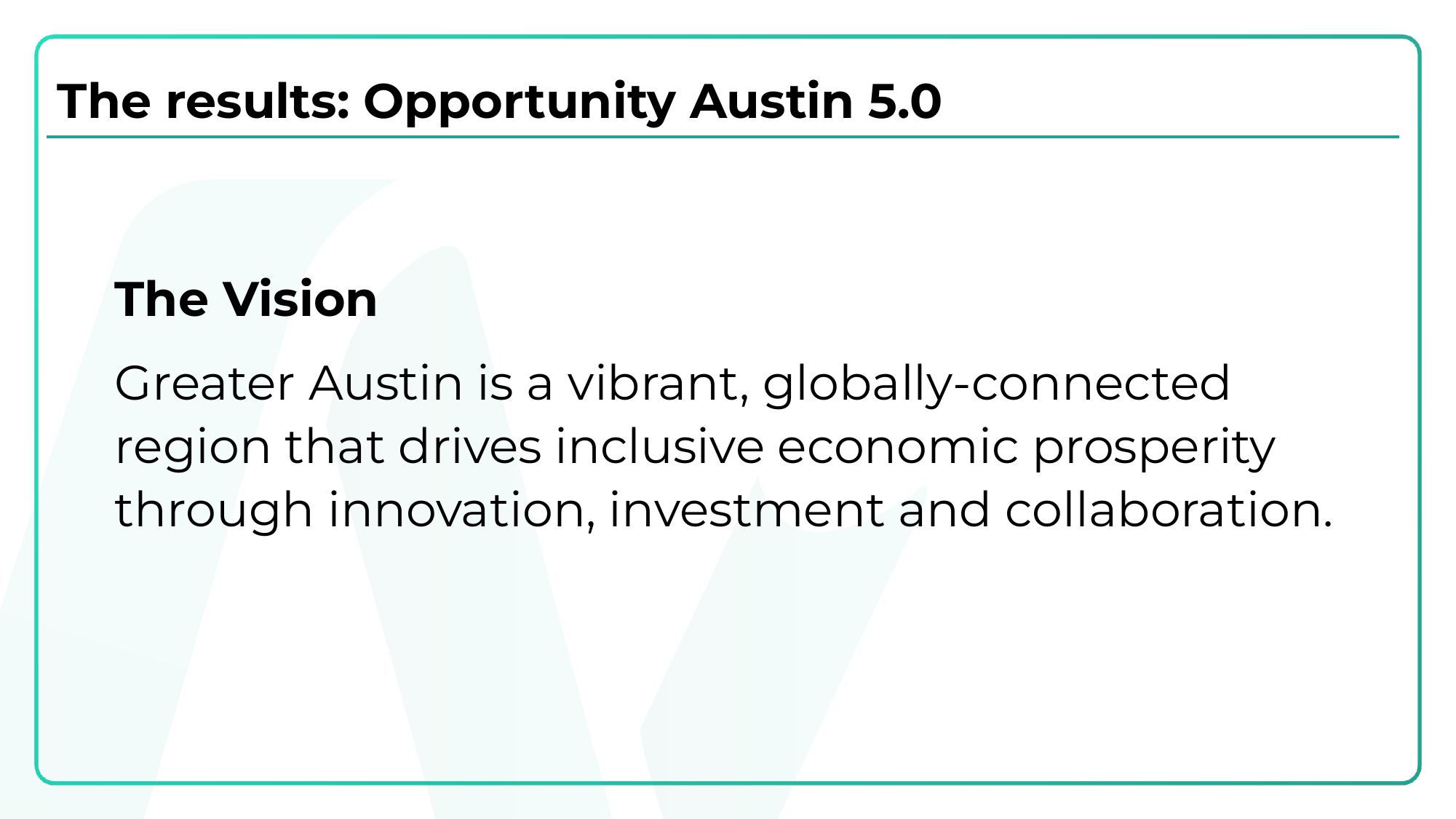

The results: Opportunity Austin 5.0
The Vision
Greater Austin is a vibrant, globally-connected region that drives inclusive economic prosperity through innovation, investment and collaboration.